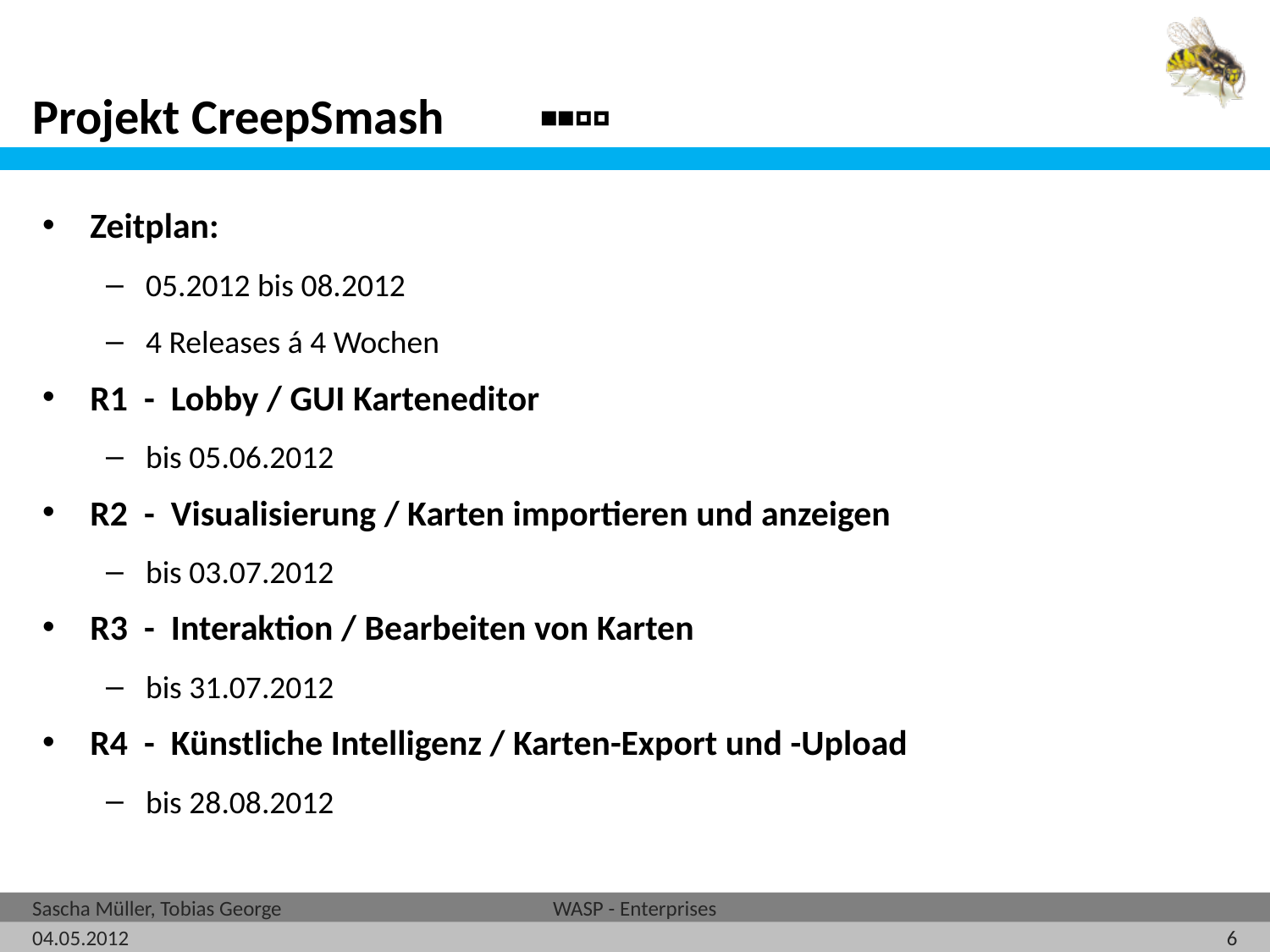

# Projekt CreepSmash	▪▪▫▫
Zeitplan:
05.2012 bis 08.2012
4 Releases á 4 Wochen
R1  -  Lobby / GUI Karteneditor
bis 05.06.2012
R2  -  Visualisierung / Karten importieren und anzeigen
bis 03.07.2012
R3  -  Interaktion / Bearbeiten von Karten
bis 31.07.2012
R4  -  Künstliche Intelligenz / Karten-Export und -Upload
bis 28.08.2012